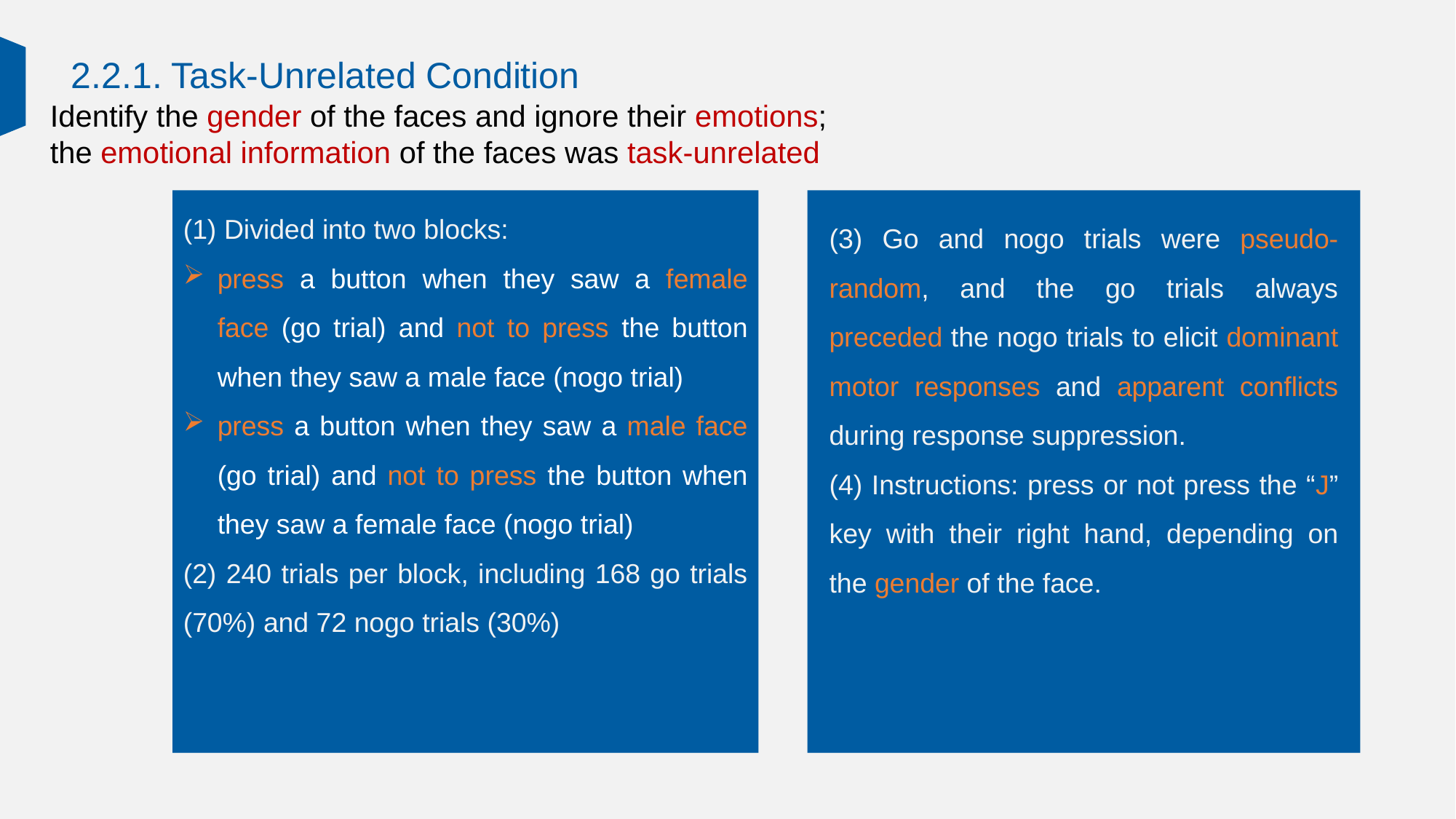

2.2.1. Task-Unrelated Condition
Identify the gender of the faces and ignore their emotions;
the emotional information of the faces was task-unrelated

(1) Divided into two blocks:
press a button when they saw a female face (go trial) and not to press the button when they saw a male face (nogo trial)
press a button when they saw a male face (go trial) and not to press the button when they saw a female face (nogo trial)
(2) 240 trials per block, including 168 go trials (70%) and 72 nogo trials (30%)

(3) Go and nogo trials were pseudo-random, and the go trials always preceded the nogo trials to elicit dominant motor responses and apparent conflicts during response suppression.
(4) Instructions: press or not press the “J” key with their right hand, depending on the gender of the face.